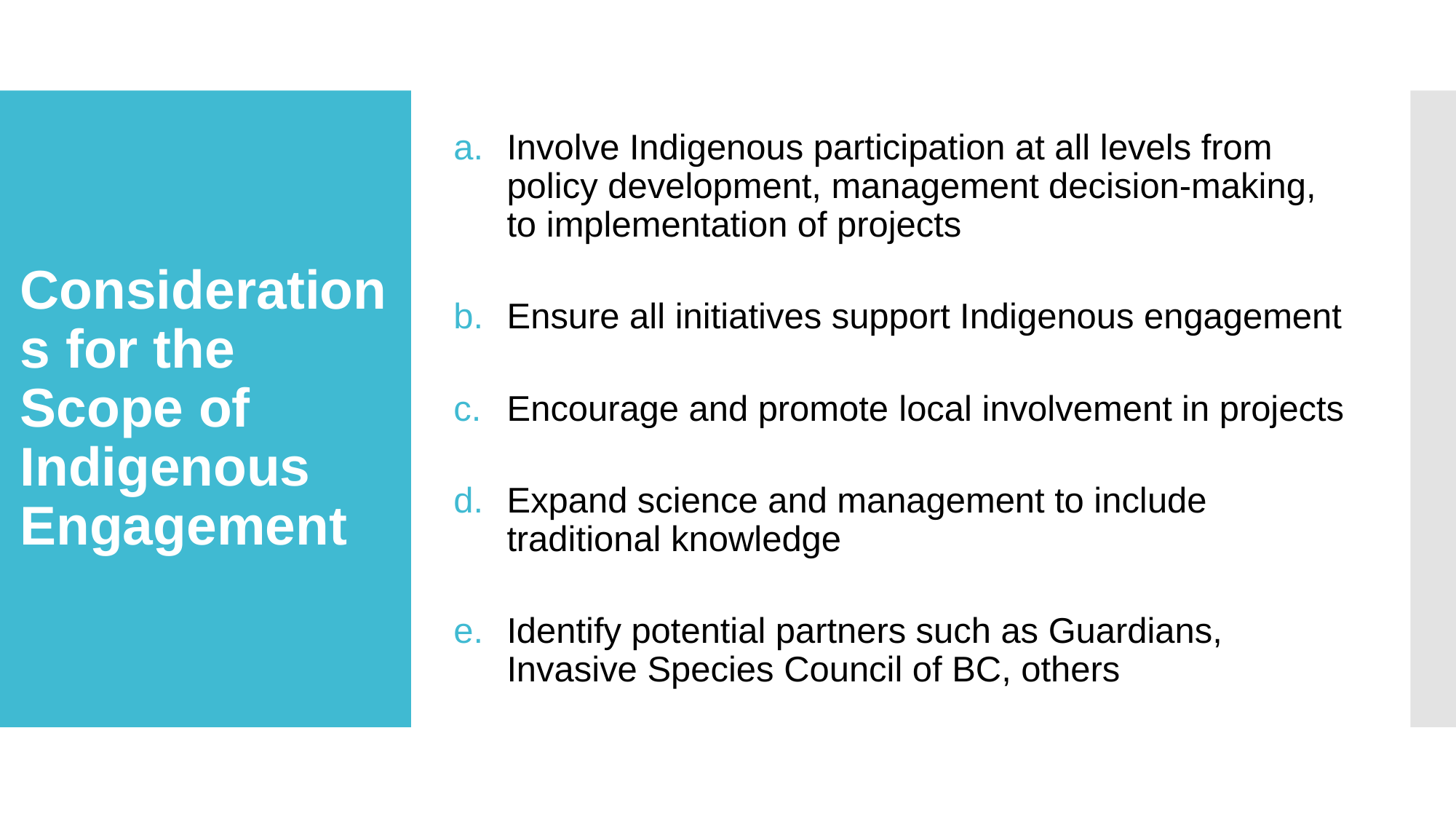

Involve Indigenous participation at all levels from policy development, management decision-making, to implementation of projects
Ensure all initiatives support Indigenous engagement
Encourage and promote local involvement in projects
Expand science and management to include traditional knowledge
Identify potential partners such as Guardians, Invasive Species Council of BC, others
Considerations for the Scope of Indigenous Engagement